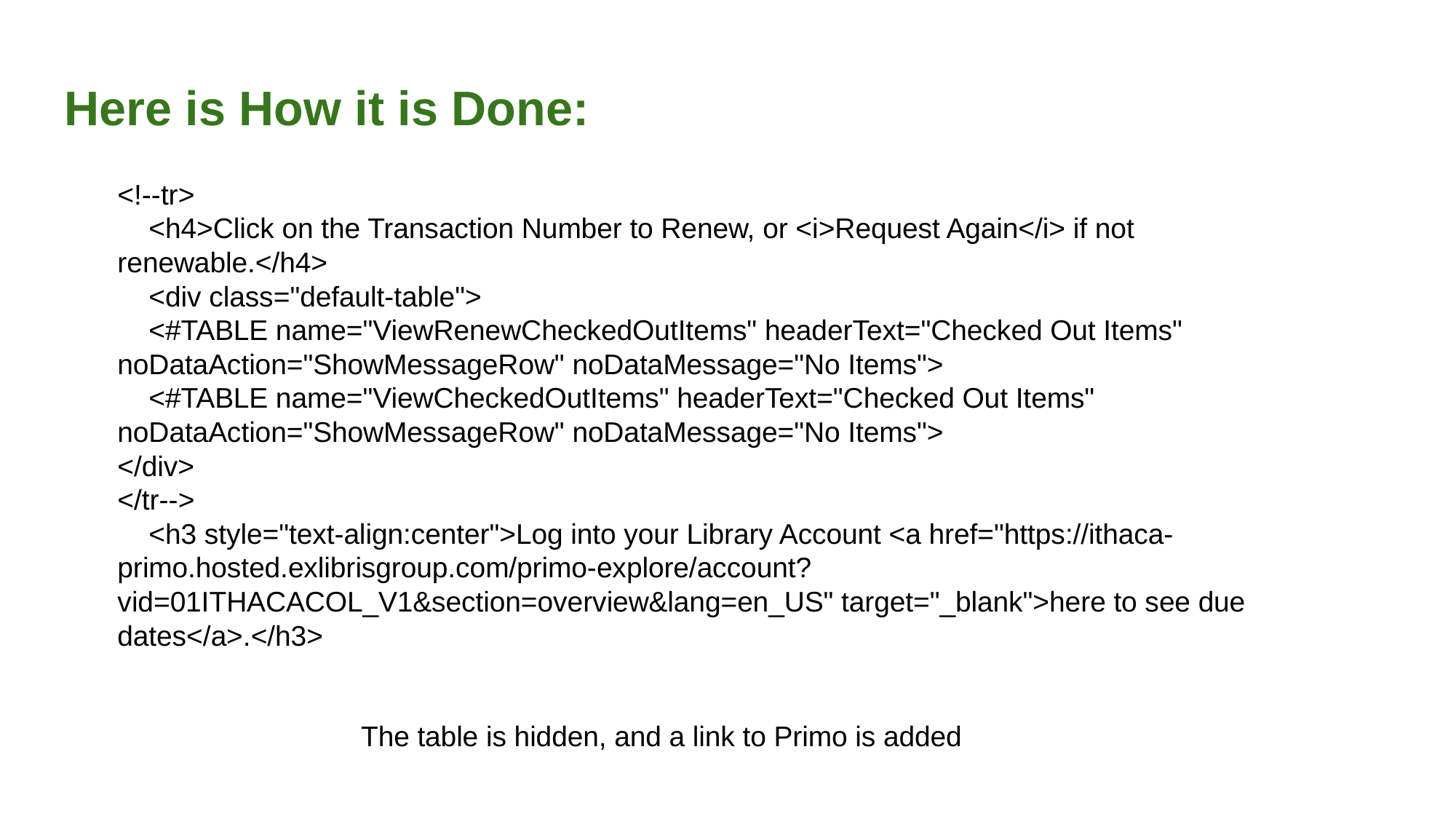

# Here is How it is Done:
<!--tr>
    <h4>Click on the Transaction Number to Renew, or <i>Request Again</i> if not renewable.</h4>
    <div class="default-table">
    <#TABLE name="ViewRenewCheckedOutItems" headerText="Checked Out Items" noDataAction="ShowMessageRow" noDataMessage="No Items">
    <#TABLE name="ViewCheckedOutItems" headerText="Checked Out Items" noDataAction="ShowMessageRow" noDataMessage="No Items">
</div>
</tr-->
    <h3 style="text-align:center">Log into your Library Account <a href="https://ithaca-primo.hosted.exlibrisgroup.com/primo-explore/account?vid=01ITHACACOL_V1&section=overview&lang=en_US" target="_blank">here to see due dates</a>.</h3>

The table is hidden, and a link to Primo is added